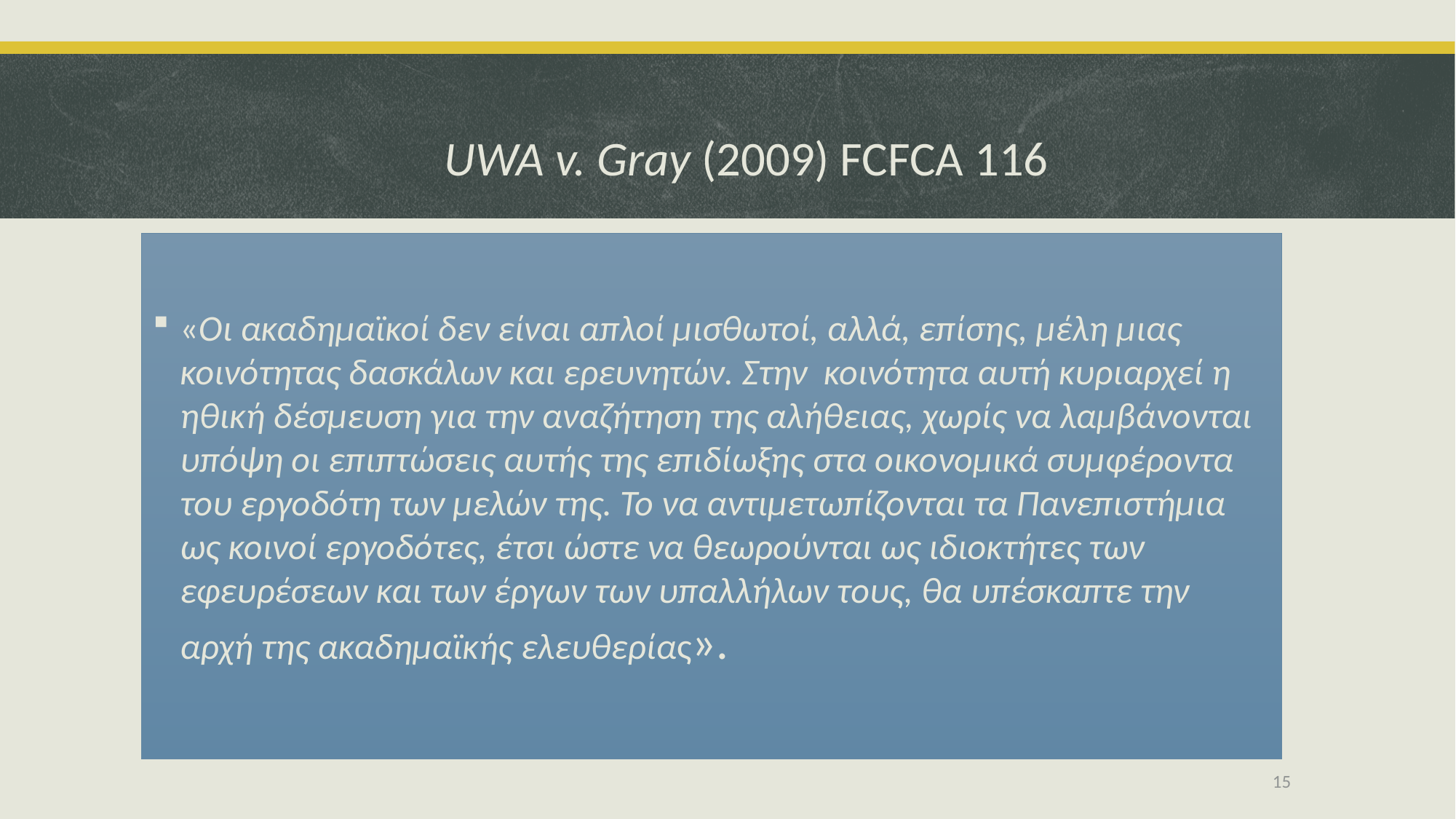

# UWA v. Gray (2009) FCFCA 116

«Οι ακαδημαϊκοί δεν είναι απλοί μισθωτοί, αλλά, επίσης, μέλη μιας κοινότητας δασκάλων και ερευνητών. Στην  κοινότητα αυτή κυριαρχεί η ηθική δέσμευση για την αναζήτηση της αλήθειας, χωρίς να λαμβάνονται υπόψη οι επιπτώσεις αυτής της επιδίωξης στα οικονομικά συμφέροντα του εργοδότη των μελών της. Το να αντιμετωπίζονται τα Πανεπιστήμια ως κοινοί εργοδότες, έτσι ώστε να θεωρούνται ως ιδιοκτήτες των εφευρέσεων και των έργων των υπαλλήλων τους, θα υπέσκαπτε την αρχή της ακαδημαϊκής ελευθερίας».
15